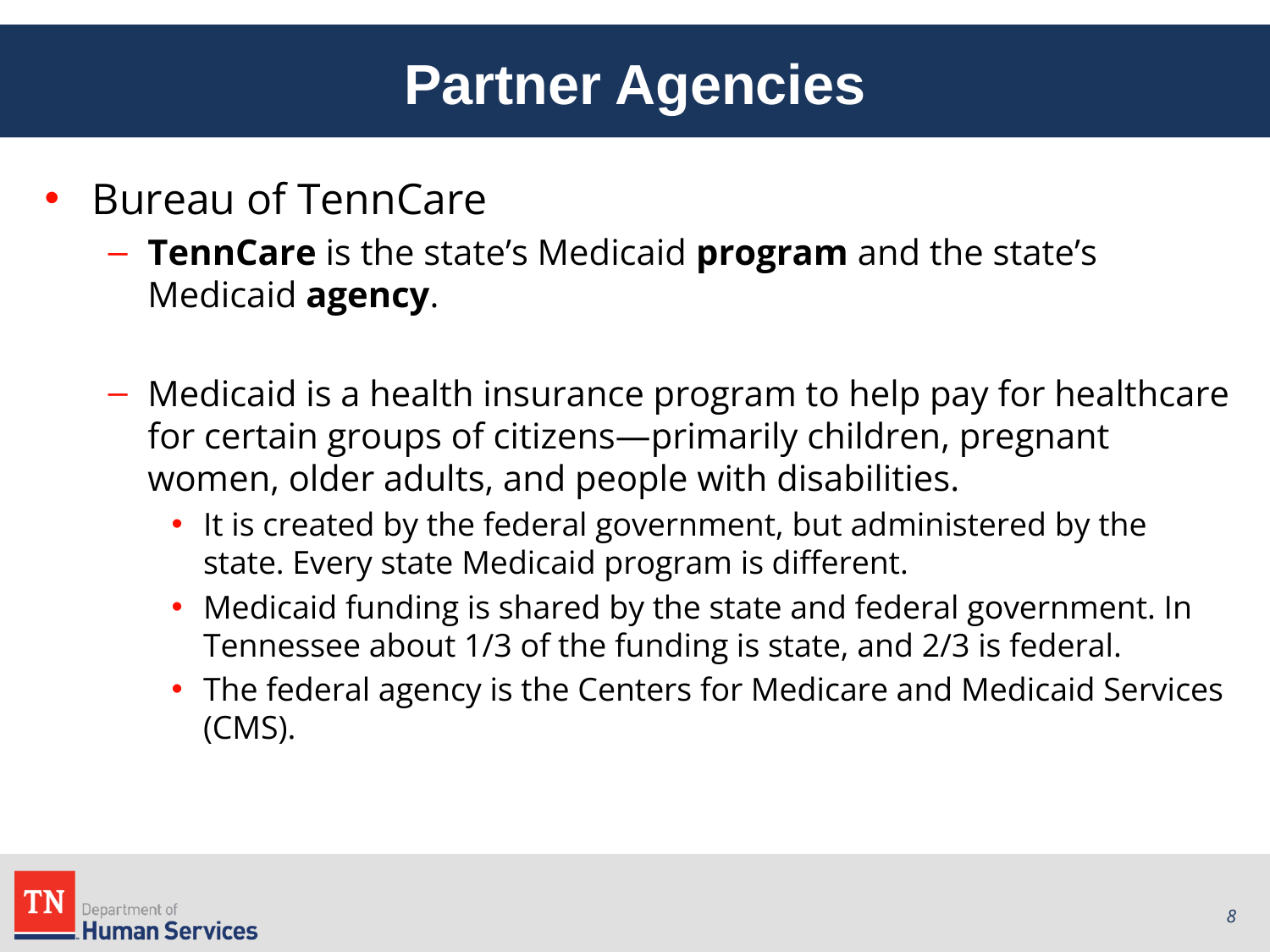

# Partner Agencies
Bureau of TennCare
TennCare is the state’s Medicaid program and the state’s Medicaid agency.

Medicaid is a health insurance program to help pay for healthcare for certain groups of citizens—primarily children, pregnant women, older adults, and people with disabilities.
It is created by the federal government, but administered by the state. Every state Medicaid program is different.
Medicaid funding is shared by the state and federal government. In Tennessee about 1/3 of the funding is state, and 2/3 is federal.
The federal agency is the Centers for Medicare and Medicaid Services (CMS).

8